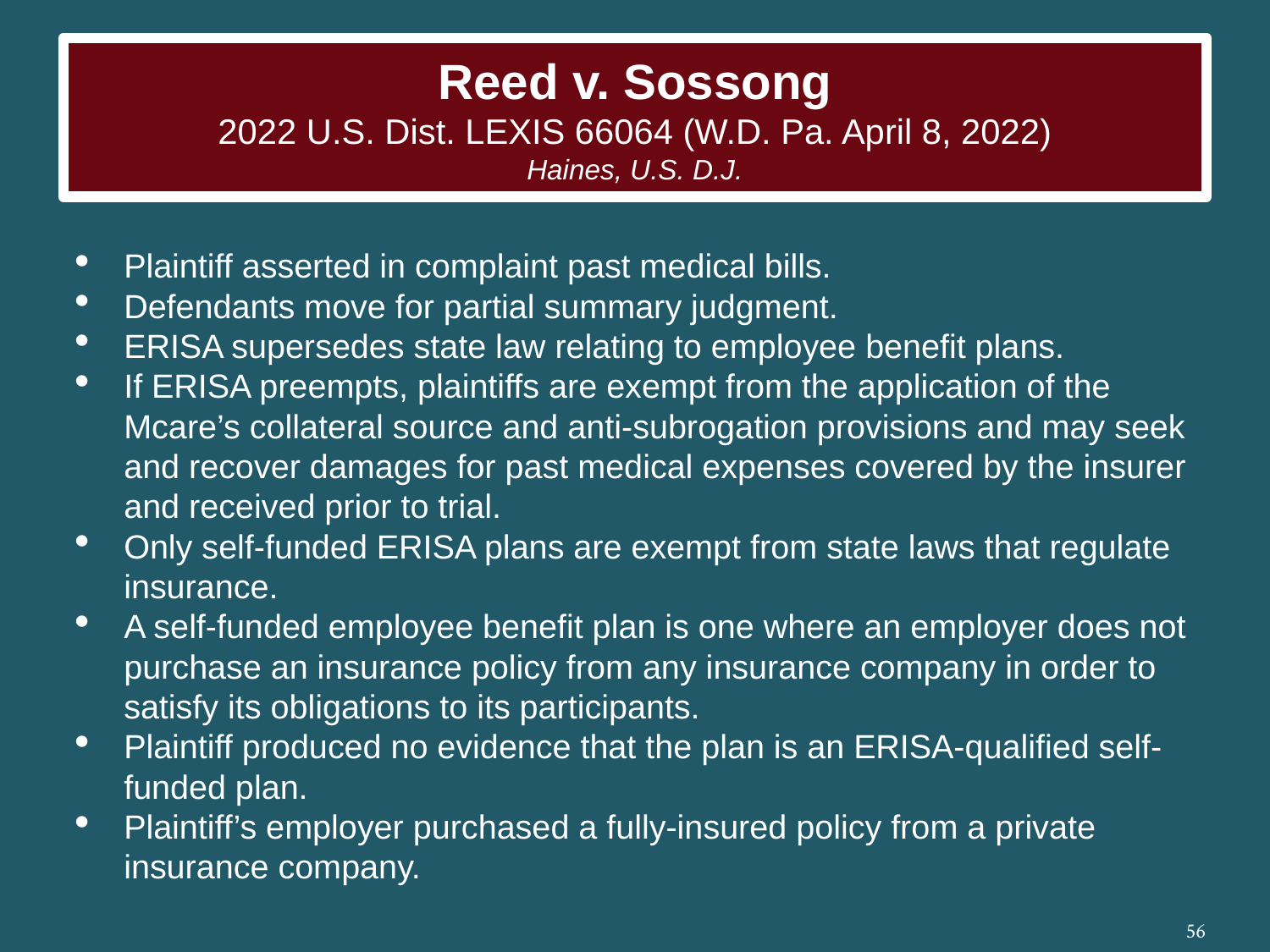

# Reed v. Sossong 2022 U.S. Dist. LEXIS 66064 (W.D. Pa. April 8, 2022) Haines, U.S. D.J.
Plaintiff asserted in complaint past medical bills.
Defendants move for partial summary judgment.
ERISA supersedes state law relating to employee benefit plans.
If ERISA preempts, plaintiffs are exempt from the application of the Mcare’s collateral source and anti-subrogation provisions and may seek and recover damages for past medical expenses covered by the insurer and received prior to trial.
Only self-funded ERISA plans are exempt from state laws that regulate insurance.
A self-funded employee benefit plan is one where an employer does not purchase an insurance policy from any insurance company in order to satisfy its obligations to its participants.
Plaintiff produced no evidence that the plan is an ERISA-qualified self-funded plan.
Plaintiff’s employer purchased a fully-insured policy from a private insurance company.

56